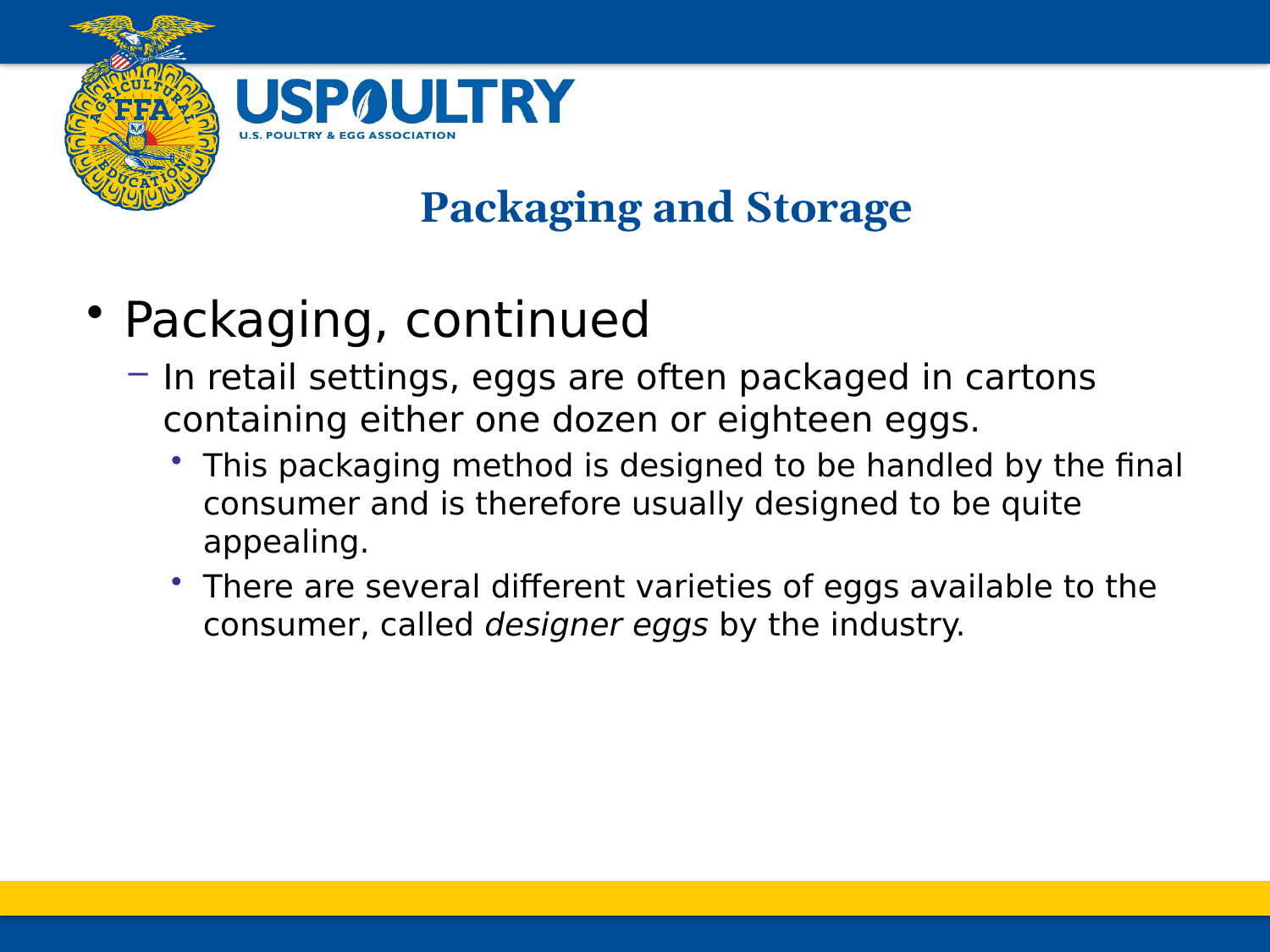

# Packaging and Storage
Packaging, continued
In retail settings, eggs are often packaged in cartons containing either one dozen or eighteen eggs.
This packaging method is designed to be handled by the final consumer and is therefore usually designed to be quite appealing.
There are several different varieties of eggs available to the consumer, called designer eggs by the industry.